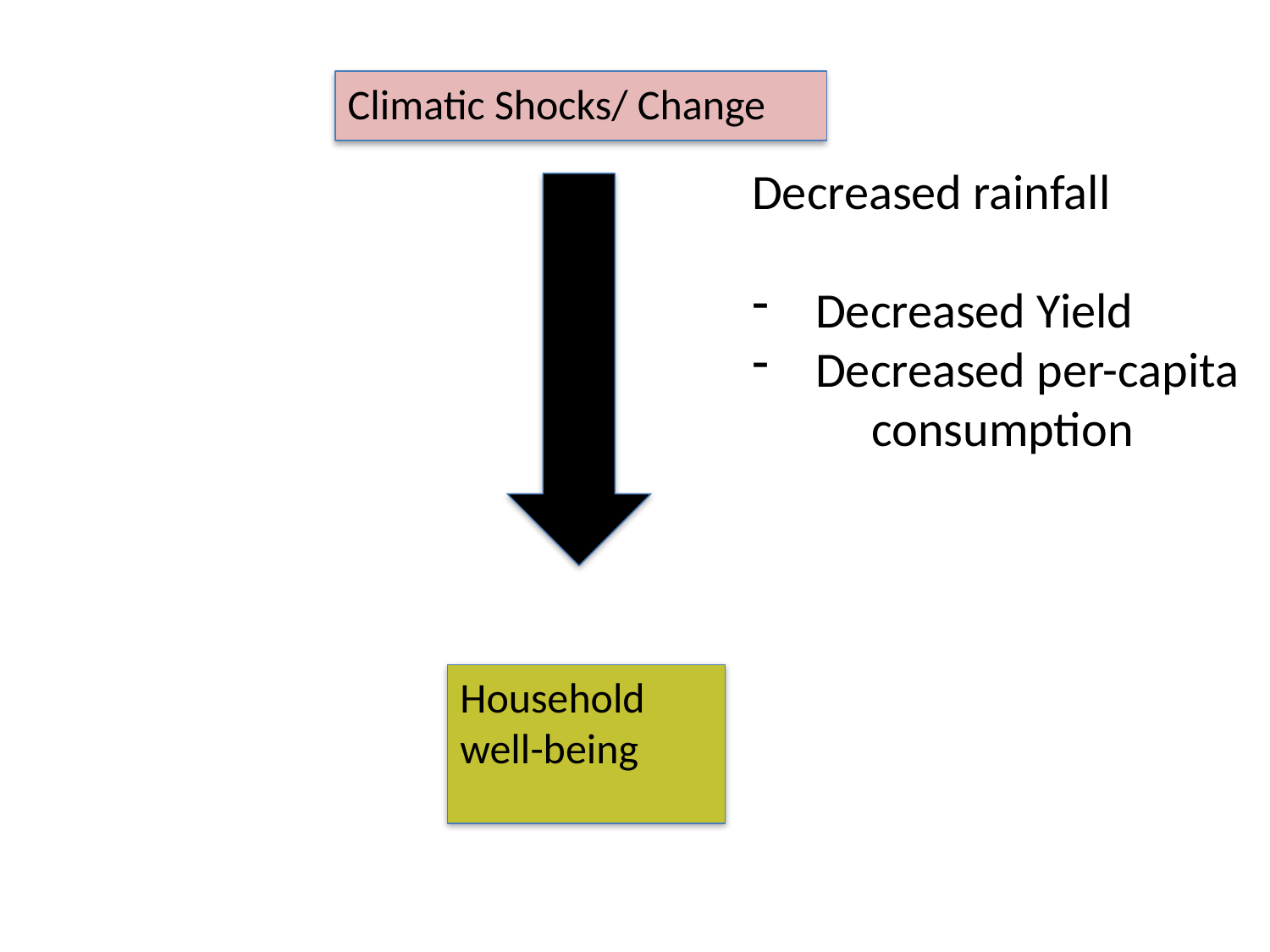

Climatic Shocks/ Change
Decreased rainfall

Decreased Yield
Decreased per-capita      consumption

Household well-being